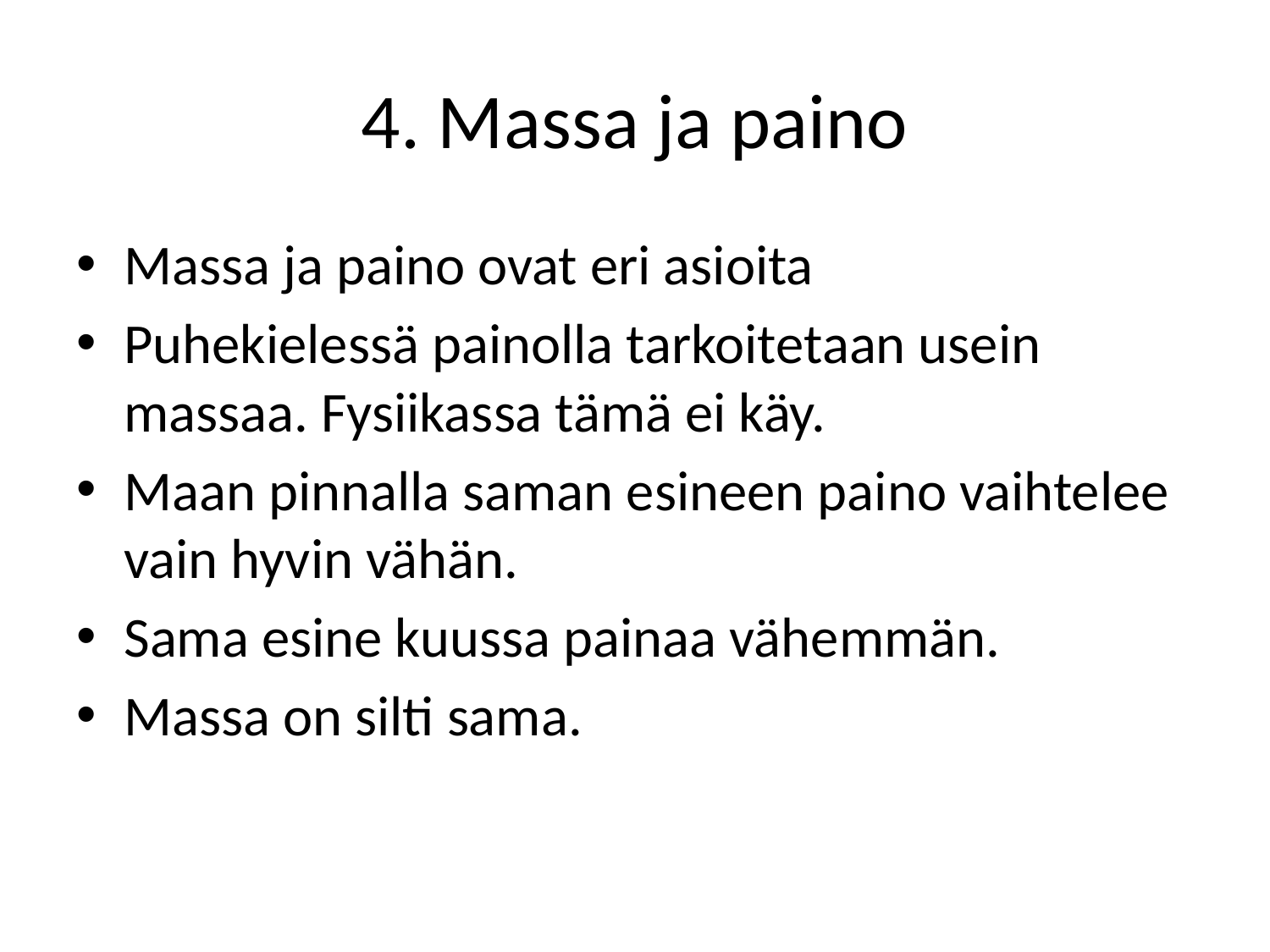

# 4. Massa ja paino
Massa ja paino ovat eri asioita
Puhekielessä painolla tarkoitetaan usein massaa. Fysiikassa tämä ei käy.
Maan pinnalla saman esineen paino vaihtelee vain hyvin vähän.
Sama esine kuussa painaa vähemmän.
Massa on silti sama.